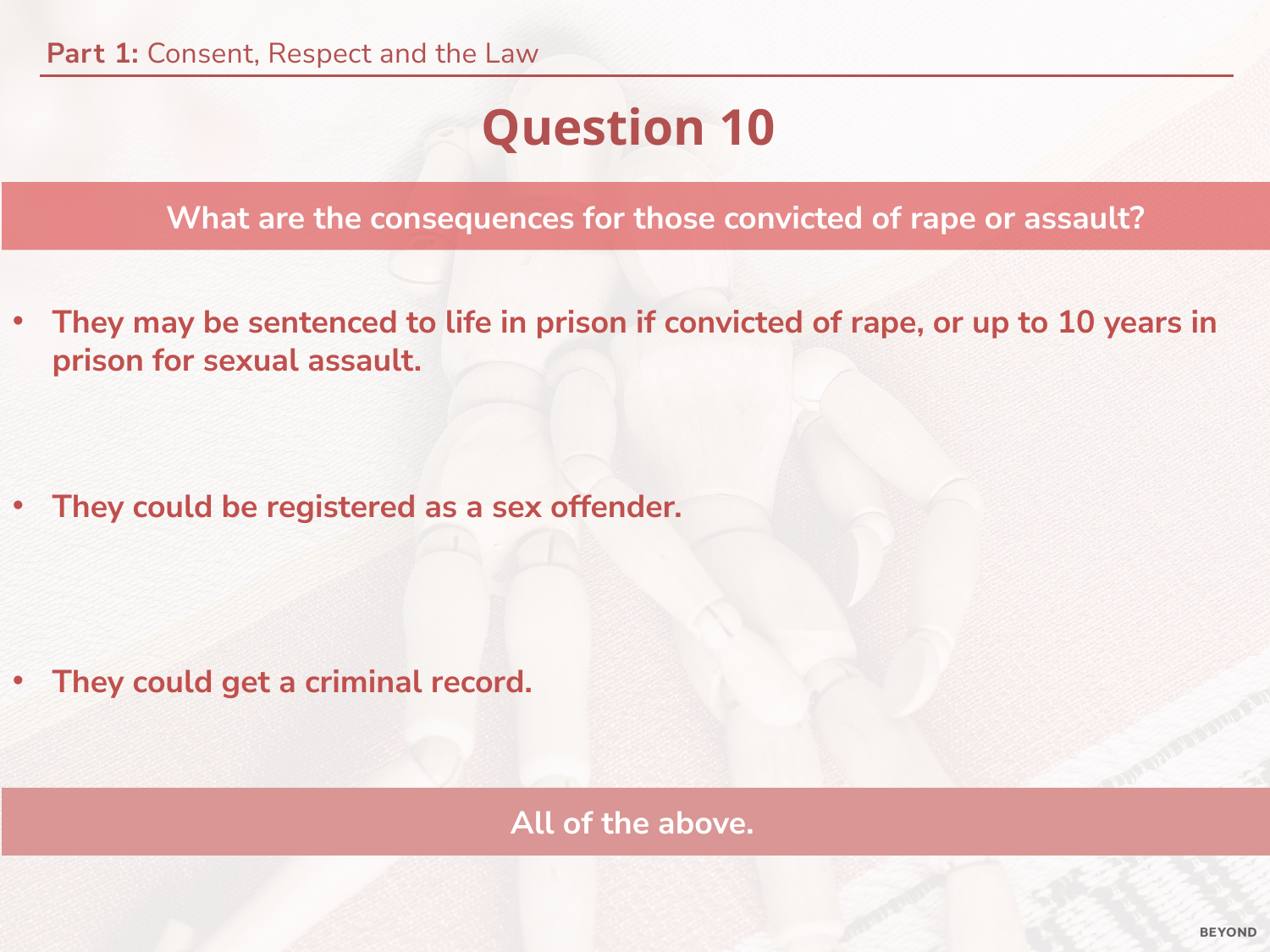

Part 1: Consent, Respect and the Law
Question 10
What are the consequences for those convicted of rape or assault?
They may be sentenced to life in prison if convicted of rape, or up to 10 years in prison for sexual assault.
They could be registered as a sex offender.
They could get a criminal record.
All of the above.